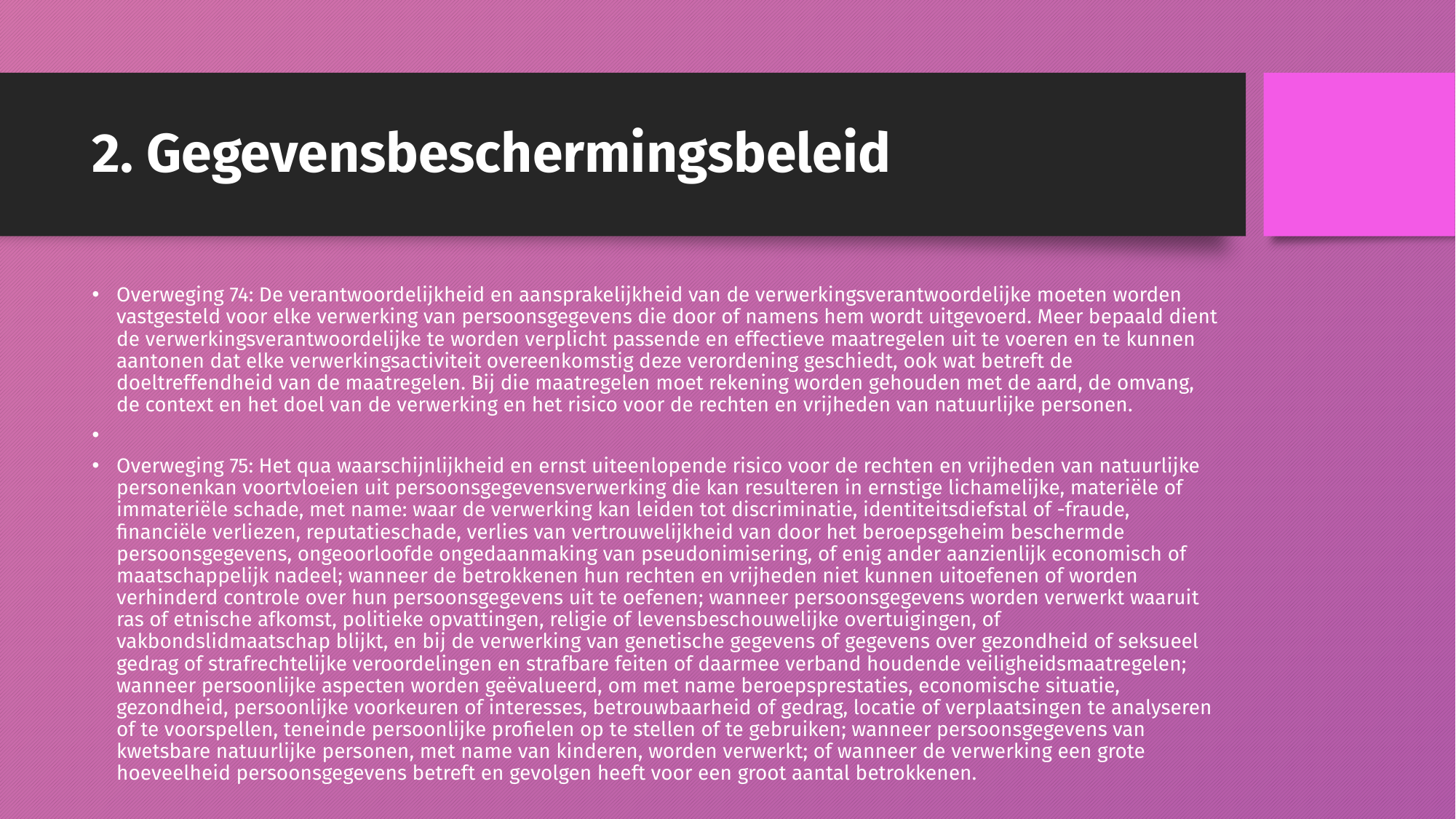

# 2. Gegevensbeschermingsbeleid
Overweging 74: De verantwoordelijkheid en aansprakelijkheid van de verwerkingsverantwoordelijke moeten worden vastgesteld voor elke verwerking van persoonsgegevens die door of namens hem wordt uitgevoerd. Meer bepaald dient de verwerkingsverantwoordelijke te worden verplicht passende en effectieve maatregelen uit te voeren en te kunnen aantonen dat elke verwerkingsactiviteit overeenkomstig deze verordening geschiedt, ook wat betreft de doeltreffendheid van de maatregelen. Bij die maatregelen moet rekening worden gehouden met de aard, de omvang, de context en het doel van de verwerking en het risico voor de rechten en vrijheden van natuurlijke personen.

Overweging 75: Het qua waarschijnlijkheid en ernst uiteenlopende risico voor de rechten en vrijheden van natuurlijke personenkan voortvloeien uit persoonsgegevensverwerking die kan resulteren in ernstige lichamelijke, materiële of immateriële schade, met name: waar de verwerking kan leiden tot discriminatie, identiteitsdiefstal of -fraude, financiële verliezen, reputatieschade, verlies van vertrouwelijkheid van door het beroepsgeheim beschermde persoonsgegevens, ongeoorloofde ongedaanmaking van pseudonimisering, of enig ander aanzienlijk economisch of maatschappelijk nadeel; wanneer de betrokkenen hun rechten en vrijheden niet kunnen uitoefenen of worden verhinderd controle over hun persoonsgegevens uit te oefenen; wanneer persoonsgegevens worden verwerkt waaruit ras of etnische afkomst, politieke opvattingen, religie of levensbeschouwelijke overtuigingen, of vakbondslidmaatschap blijkt, en bij de verwerking van genetische gegevens of gegevens over gezondheid of seksueel gedrag of strafrechtelijke veroordelingen en strafbare feiten of daarmee verband houdende veiligheidsmaatregelen; wanneer persoonlijke aspecten worden geëvalueerd, om met name beroepsprestaties, economische situatie, gezondheid, persoonlijke voorkeuren of interesses, betrouwbaarheid of gedrag, locatie of verplaatsingen te analyseren of te voorspellen, teneinde persoonlijke profielen op te stellen of te gebruiken; wanneer persoonsgegevens van kwetsbare natuurlijke personen, met name van kinderen, worden verwerkt; of wanneer de verwerking een grote hoeveelheid persoonsgegevens betreft en gevolgen heeft voor een groot aantal betrokkenen.